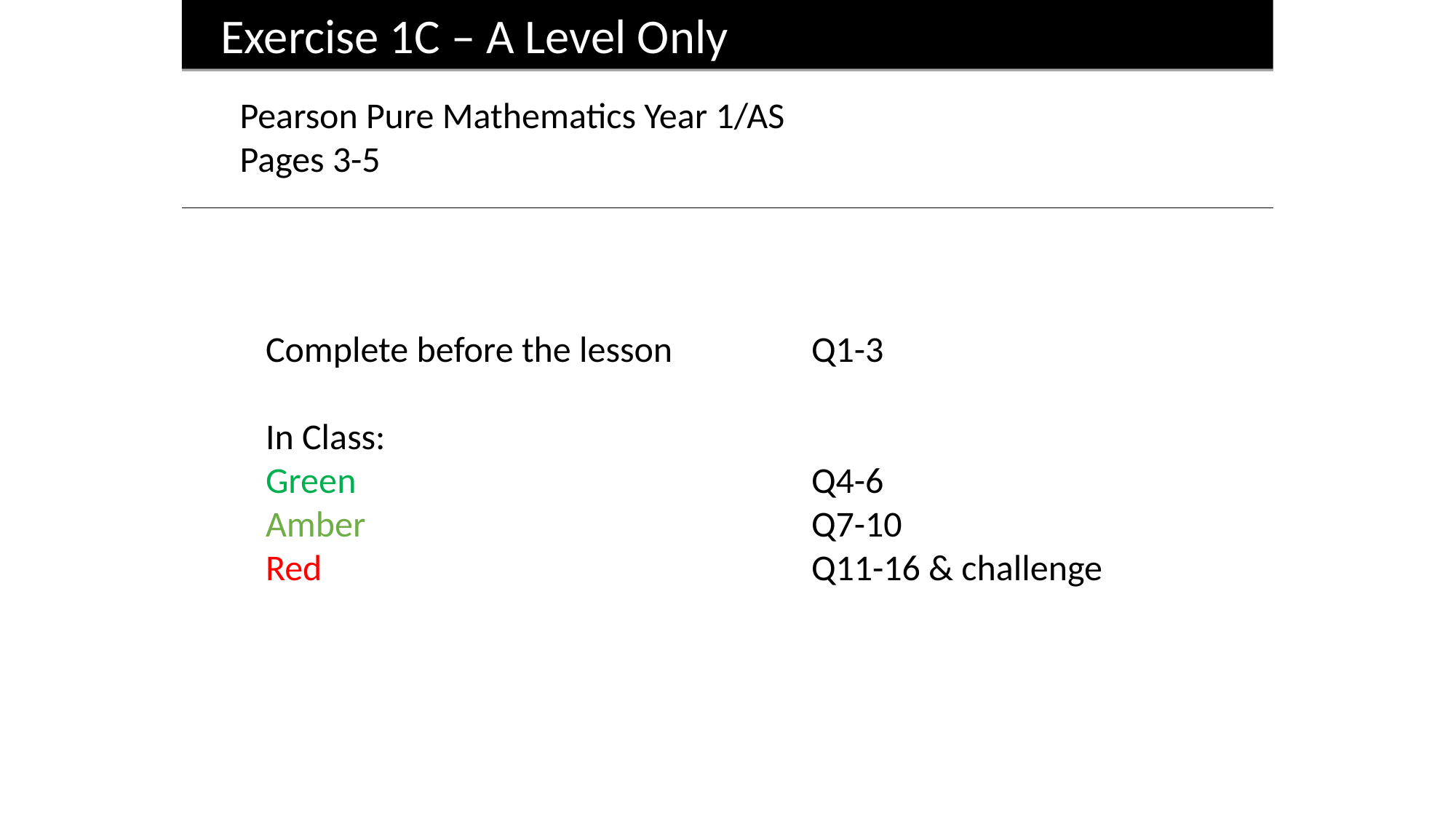

Exercise 1C – A Level Only
Pearson Pure Mathematics Year 1/AS
Pages 3-5
Complete before the lesson		Q1-3

In Class:
Green					Q4-6
Amber 					Q7-10
Red					Q11-16 & challenge